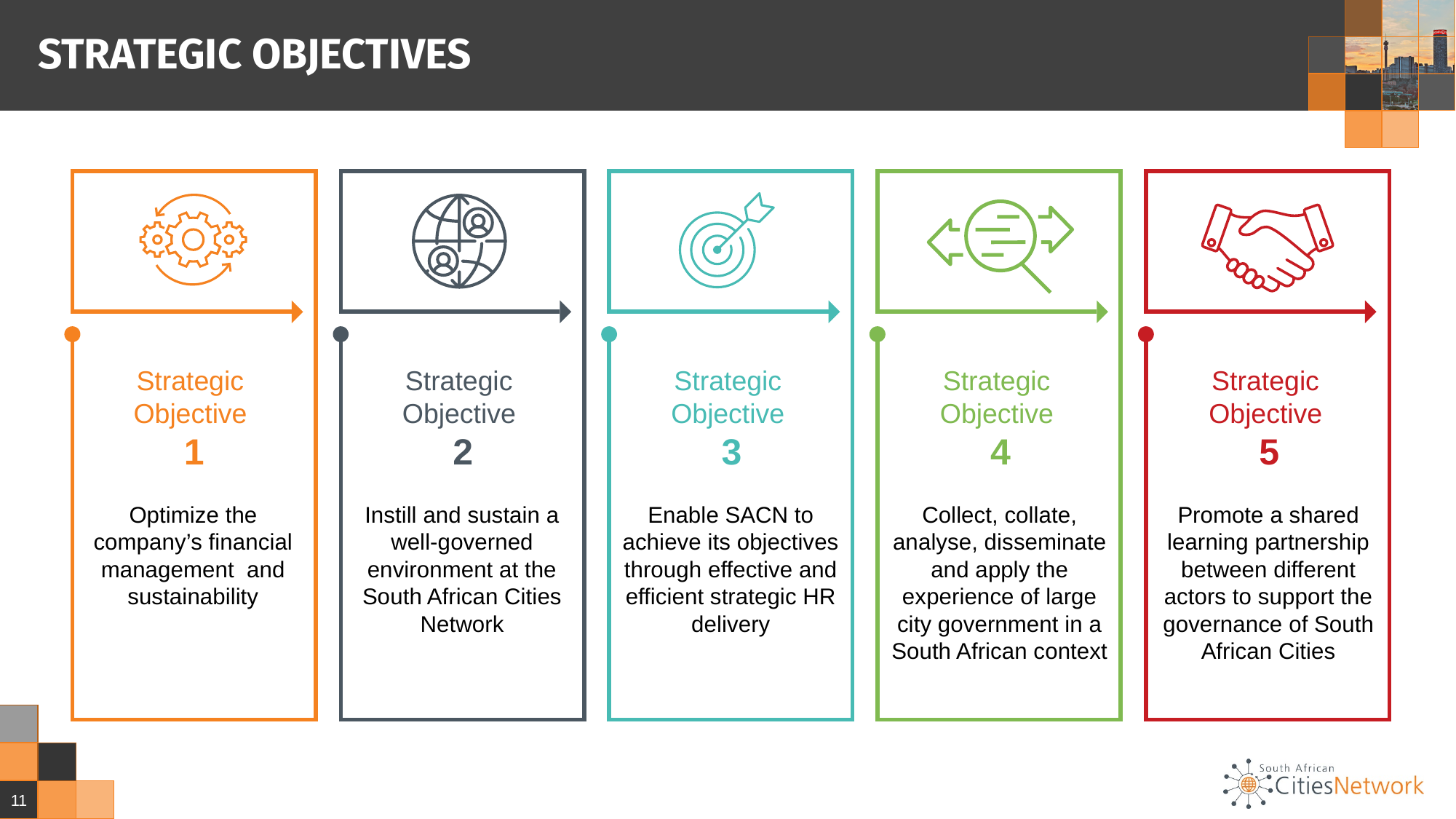

# STRATEGIC OBJECTIVES

Strategic
Objective
2
Strategic
Objective
3
Strategic
Objective
4
Strategic
Objective
5
Strategic
Objective
1
Optimize the company’s financial management  and sustainability
Instill and sustain a well-governed environment at the South African Cities Network
Enable SACN to achieve its objectives through effective and efficient strategic HR delivery
Collect, collate, analyse, disseminate and apply the experience of large city government in a South African context
Promote a shared learning partnership between different actors to support the governance of South African Cities
11